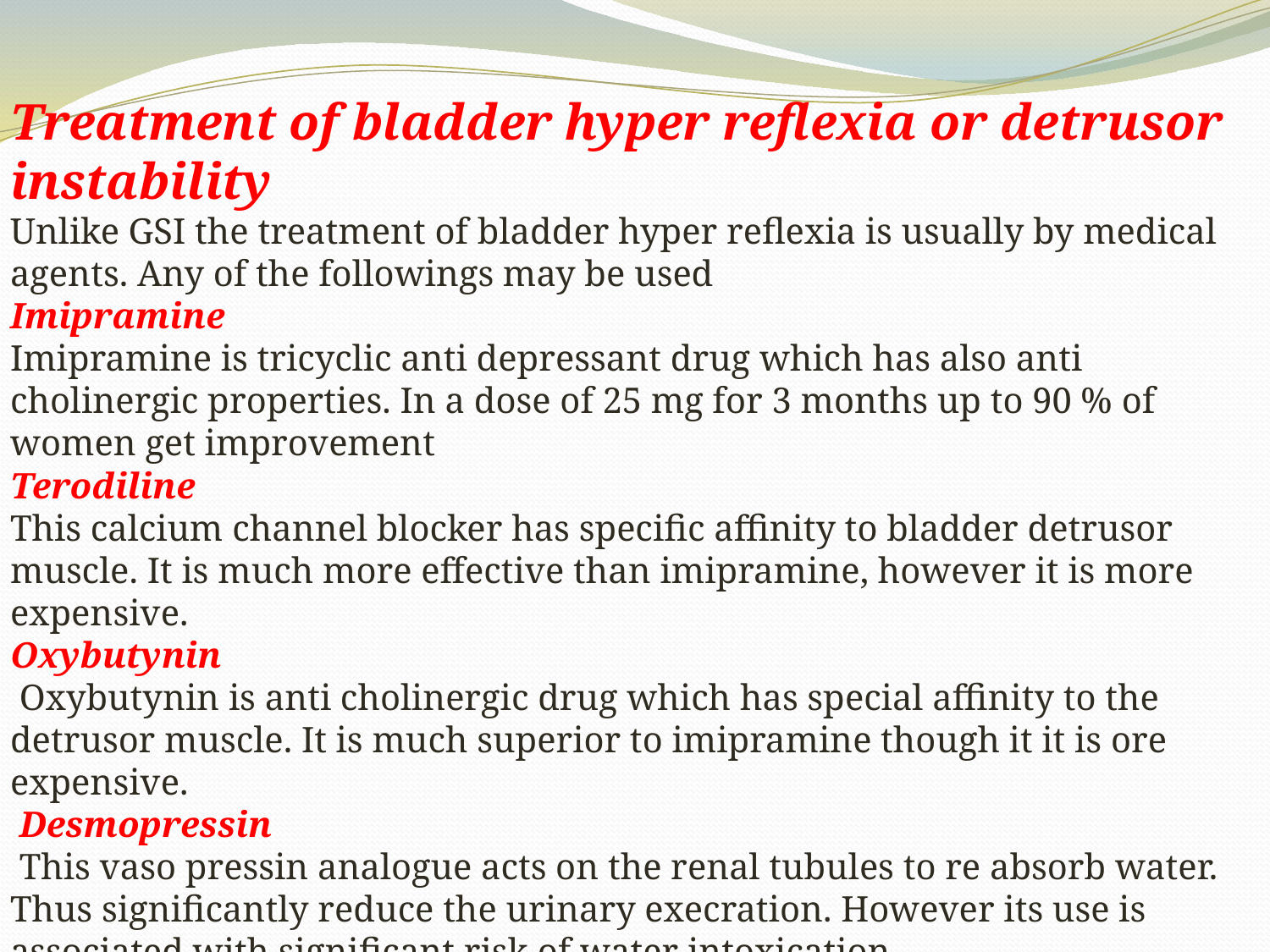

Treatment of bladder hyper reflexia or detrusor instability
Unlike GSI the treatment of bladder hyper reflexia is usually by medical agents. Any of the followings may be used
Imipramine
Imipramine is tricyclic anti depressant drug which has also anti cholinergic properties. In a dose of 25 mg for 3 months up to 90 % of women get improvement
Terodiline
This calcium channel blocker has specific affinity to bladder detrusor muscle. It is much more effective than imipramine, however it is more expensive.
Oxybutynin
 Oxybutynin is anti cholinergic drug which has special affinity to the detrusor muscle. It is much superior to imipramine though it it is ore expensive.
 Desmopressin
 This vaso pressin analogue acts on the renal tubules to re absorb water. Thus significantly reduce the urinary execration. However its use is associated with significant risk of water intoxication.